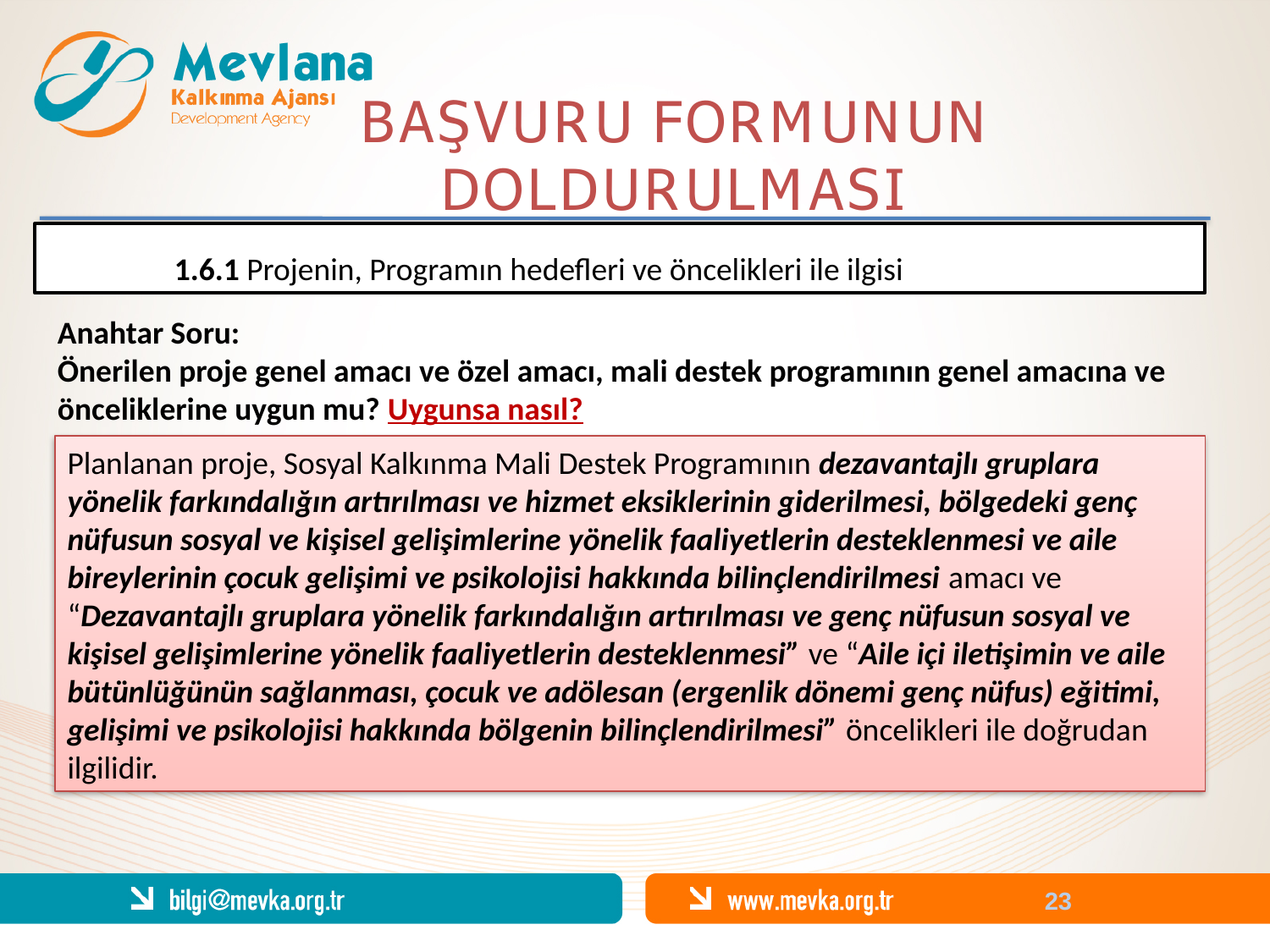

BAŞVURU FORMUNUN DOLDURULMASI
1.6.1 Projenin, Programın hedefleri ve öncelikleri ile ilgisi
Anahtar Soru:
Önerilen proje genel amacı ve özel amacı, mali destek programının genel amacına ve önceliklerine uygun mu? Uygunsa nasıl?
Planlanan proje, Sosyal Kalkınma Mali Destek Programının dezavantajlı gruplara yönelik farkındalığın artırılması ve hizmet eksiklerinin giderilmesi, bölgedeki genç nüfusun sosyal ve kişisel gelişimlerine yönelik faaliyetlerin desteklenmesi ve aile bireylerinin çocuk gelişimi ve psikolojisi hakkında bilinçlendirilmesi amacı ve “Dezavantajlı gruplara yönelik farkındalığın artırılması ve genç nüfusun sosyal ve kişisel gelişimlerine yönelik faaliyetlerin desteklenmesi” ve “Aile içi iletişimin ve aile bütünlüğünün sağlanması, çocuk ve adölesan (ergenlik dönemi genç nüfus) eğitimi, gelişimi ve psikolojisi hakkında bölgenin bilinçlendirilmesi” öncelikleri ile doğrudan ilgilidir.
23